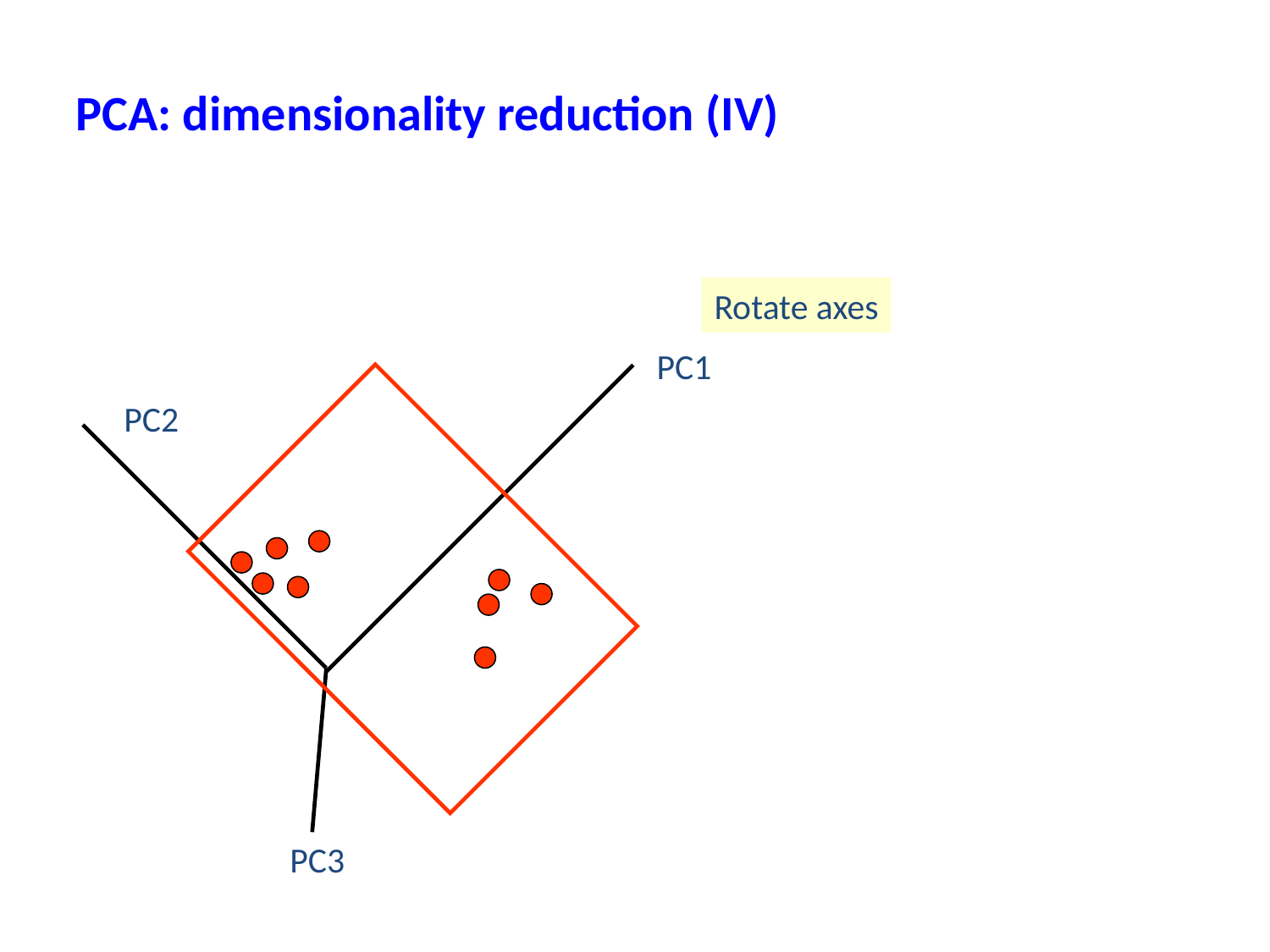

PCA: dimensionality reduction (IV)
Rotate axes
PC1

PC2

PC3